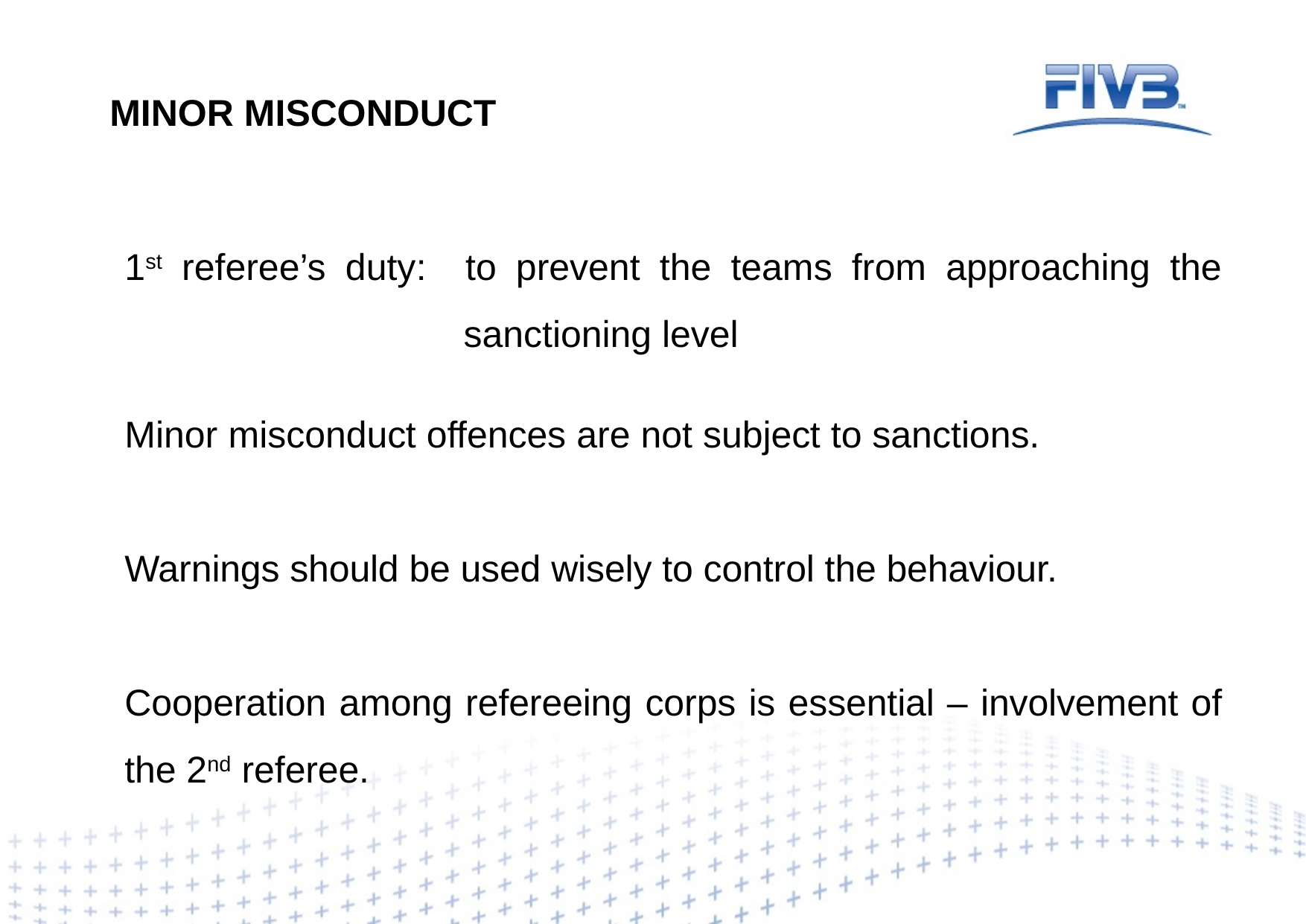

MINOR MISCONDUCT
1st referee’s duty:  to prevent the teams from approaching the sanctioning level
Minor misconduct offences are not subject to sanctions.

Warnings should be used wisely to control the behaviour.

Cooperation among refereeing corps is essential – involvement of the 2nd referee.